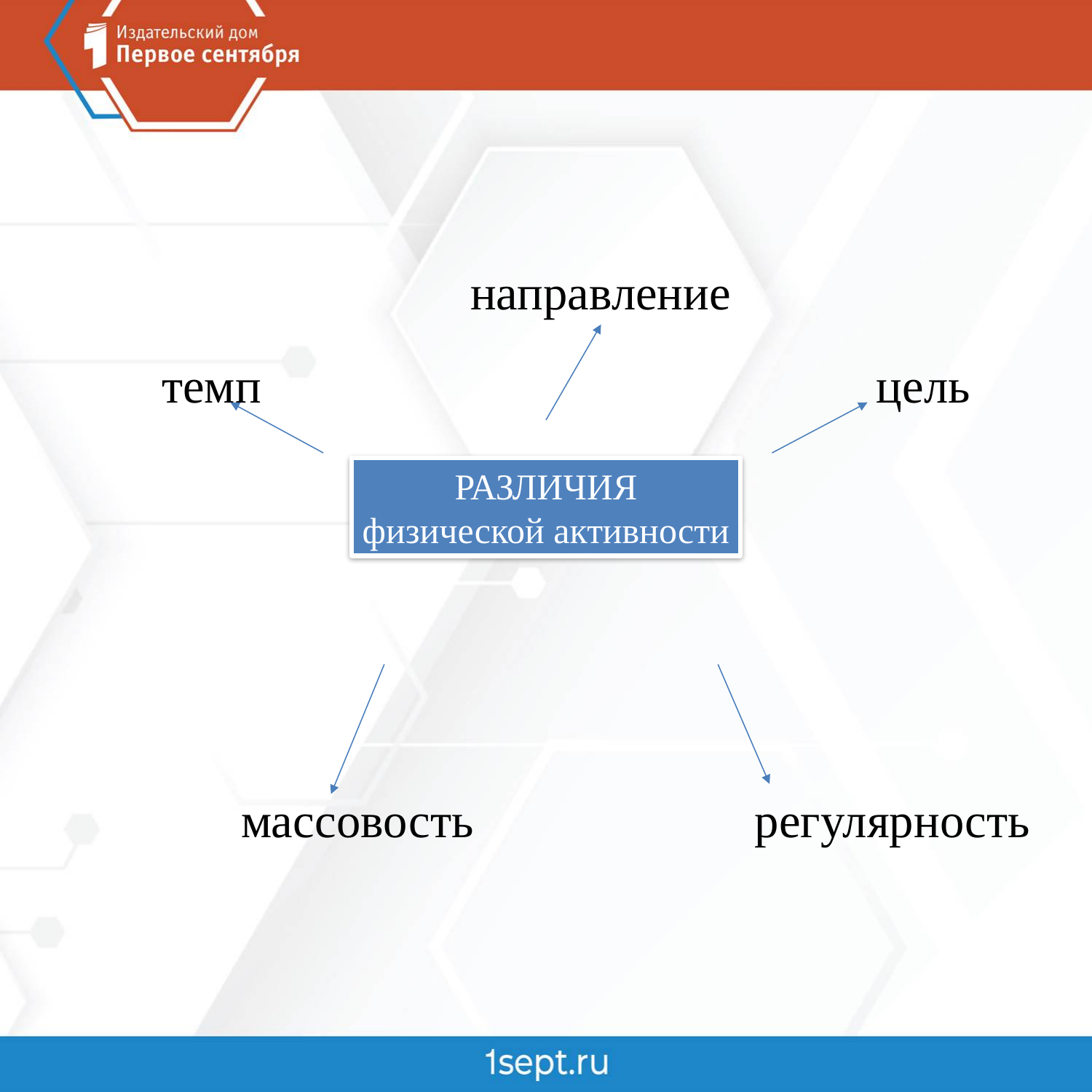

направление
темп
цель
РАЗЛИЧИЯ
физической активности
массовость
регулярность